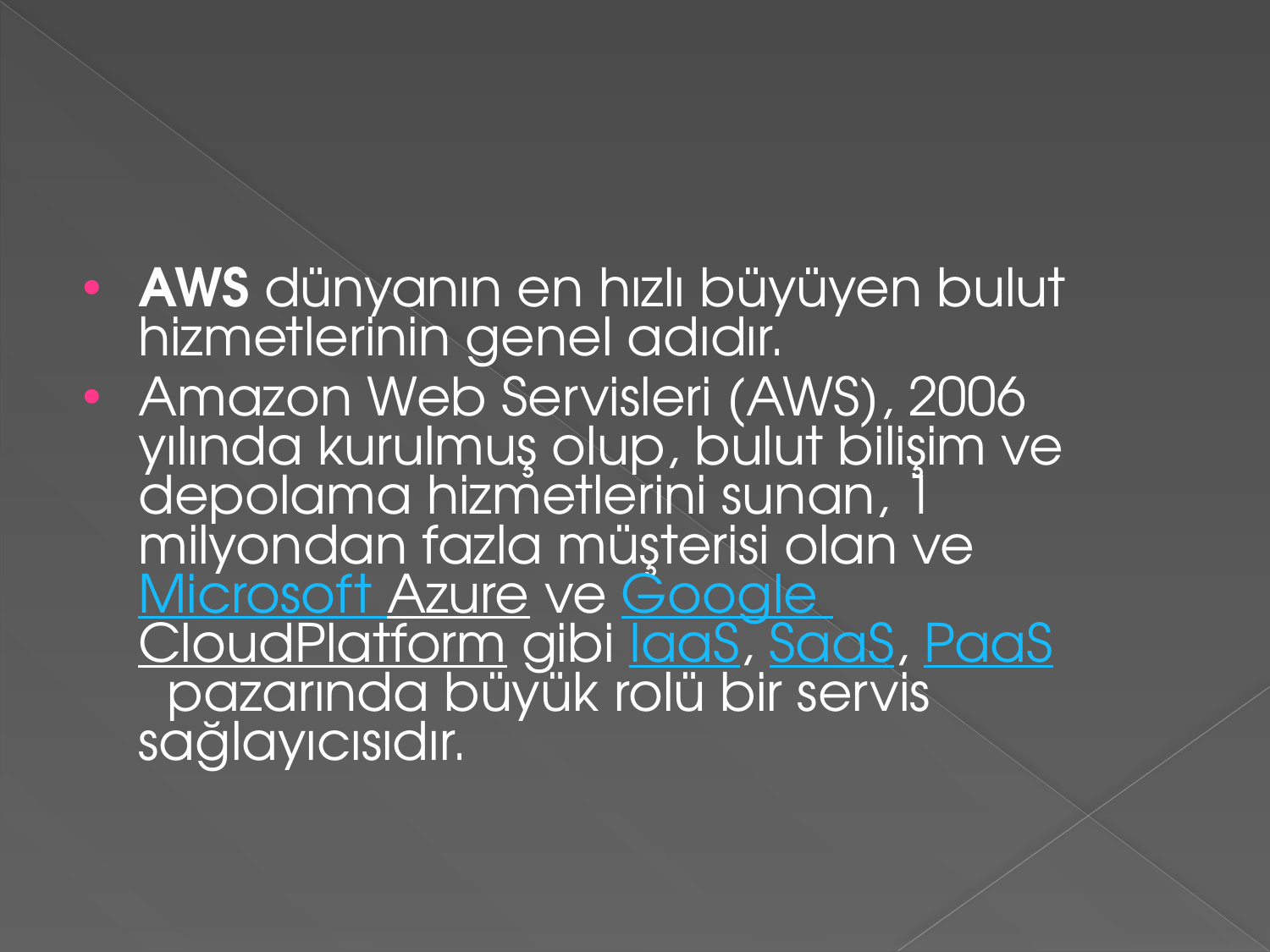

AWS dünyanın en hızlı büyüyen bulut hizmetlerinin genel adıdır.
Amazon Web Servisleri (AWS), 2006 yılında kurulmuş olup, bulut bilişim ve depolama hizmetlerini sunan, 1 milyondan fazla müşterisi olan ve  Microsoft Azure ve Google CloudPlatform gibi IaaS, SaaS, PaaS  pazarında büyük rolü bir servis sağlayıcısıdır.